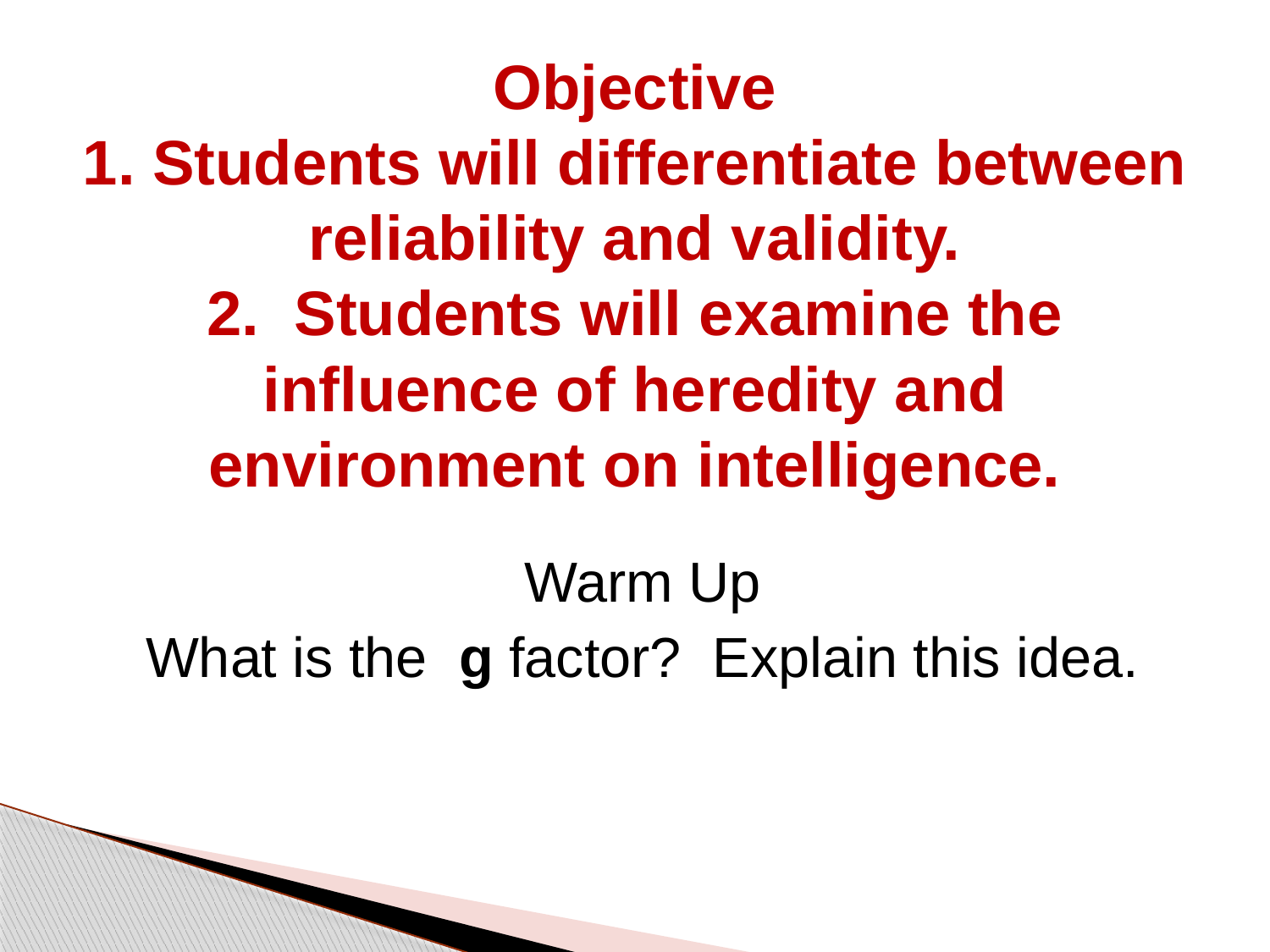

# Objective 1. Students will differentiate between reliability and validity. 2.  Students will examine the influence of heredity and environment on intelligence.
Warm Up
What is the  g factor?  Explain this idea.